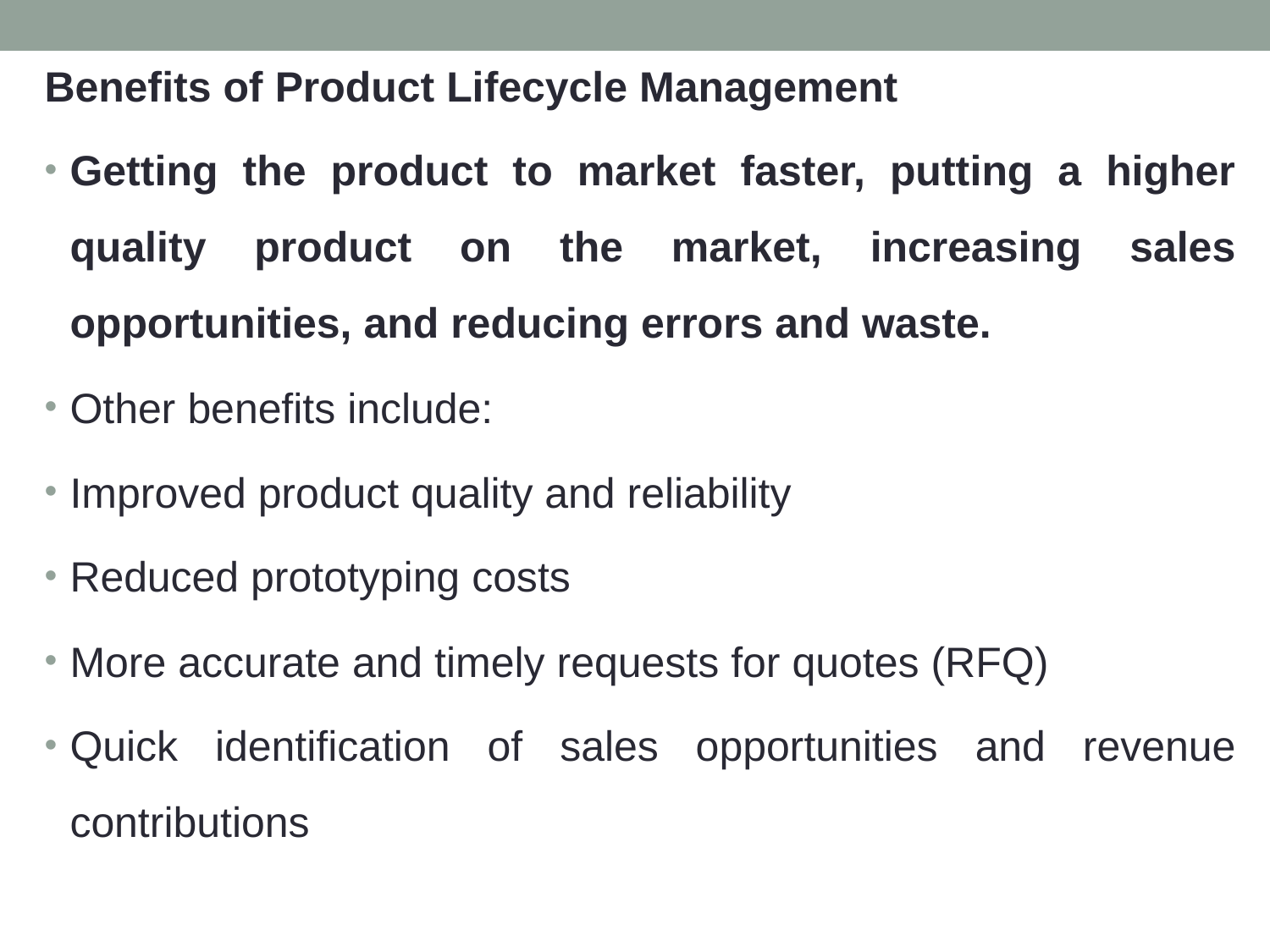

Benefits of Product Lifecycle Management
Getting the product to market faster, putting a higher quality product on the market, increasing sales opportunities, and reducing errors and waste.
Other benefits include:
Improved product quality and reliability
Reduced prototyping costs
More accurate and timely requests for quotes (RFQ)
Quick identification of sales opportunities and revenue contributions